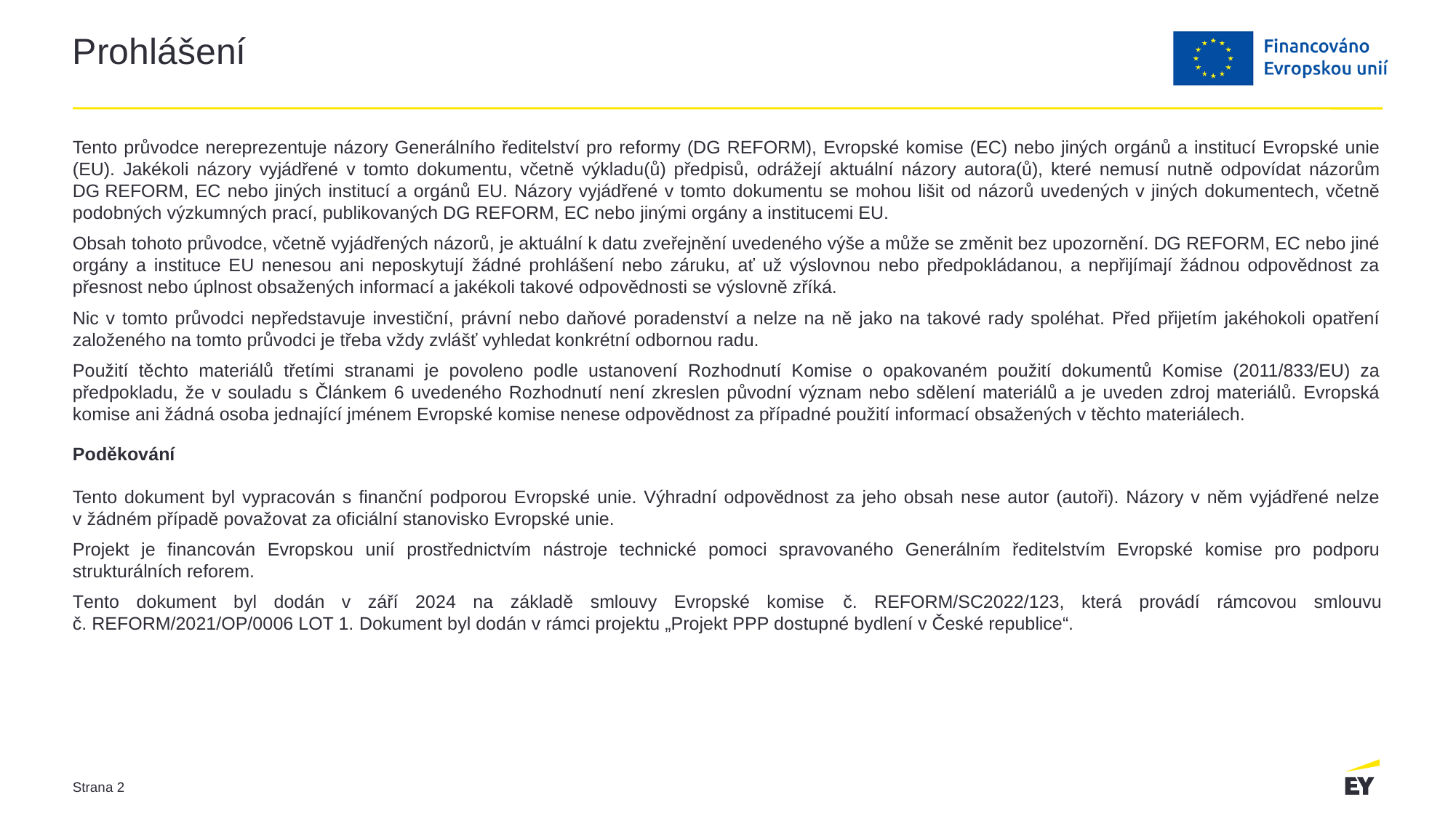

# Prohlášení
Tento průvodce nereprezentuje názory Generálního ředitelství pro reformy (DG REFORM), Evropské komise (EC) nebo jiných orgánů a institucí Evropské unie (EU). Jakékoli názory vyjádřené v tomto dokumentu, včetně výkladu(ů) předpisů, odrážejí aktuální názory autora(ů), které nemusí nutně odpovídat názorům DG REFORM, EC nebo jiných institucí a orgánů EU. Názory vyjádřené v tomto dokumentu se mohou lišit od názorů uvedených v jiných dokumentech, včetně podobných výzkumných prací, publikovaných DG REFORM, EC nebo jinými orgány a institucemi EU.
Obsah tohoto průvodce, včetně vyjádřených názorů, je aktuální k datu zveřejnění uvedeného výše a může se změnit bez upozornění. DG REFORM, EC nebo jiné orgány a instituce EU nenesou ani neposkytují žádné prohlášení nebo záruku, ať už výslovnou nebo předpokládanou, a nepřijímají žádnou odpovědnost za přesnost nebo úplnost obsažených informací a jakékoli takové odpovědnosti se výslovně zříká.
Nic v tomto průvodci nepředstavuje investiční, právní nebo daňové poradenství a nelze na ně jako na takové rady spoléhat. Před přijetím jakéhokoli opatření založeného na tomto průvodci je třeba vždy zvlášť vyhledat konkrétní odbornou radu.
Použití těchto materiálů třetími stranami je povoleno podle ustanovení Rozhodnutí Komise o opakovaném použití dokumentů Komise (2011/833/EU) za předpokladu, že v souladu s Článkem 6 uvedeného Rozhodnutí není zkreslen původní význam nebo sdělení materiálů a je uveden zdroj materiálů. Evropská komise ani žádná osoba jednající jménem Evropské komise nenese odpovědnost za případné použití informací obsažených v těchto materiálech.

Poděkování
Tento dokument byl vypracován s finanční podporou Evropské unie. Výhradní odpovědnost za jeho obsah nese autor (autoři). Názory v něm vyjádřené nelze v žádném případě považovat za oficiální stanovisko Evropské unie.
Projekt je financován Evropskou unií prostřednictvím nástroje technické pomoci spravovaného Generálním ředitelstvím Evropské komise pro podporu strukturálních reforem.
Tento dokument byl dodán v září 2024 na základě smlouvy Evropské komise č. REFORM/SC2022/123, která provádí rámcovou smlouvu č. REFORM/2021/OP/0006 LOT 1. Dokument byl dodán v rámci projektu „Projekt PPP dostupné bydlení v České republice“.